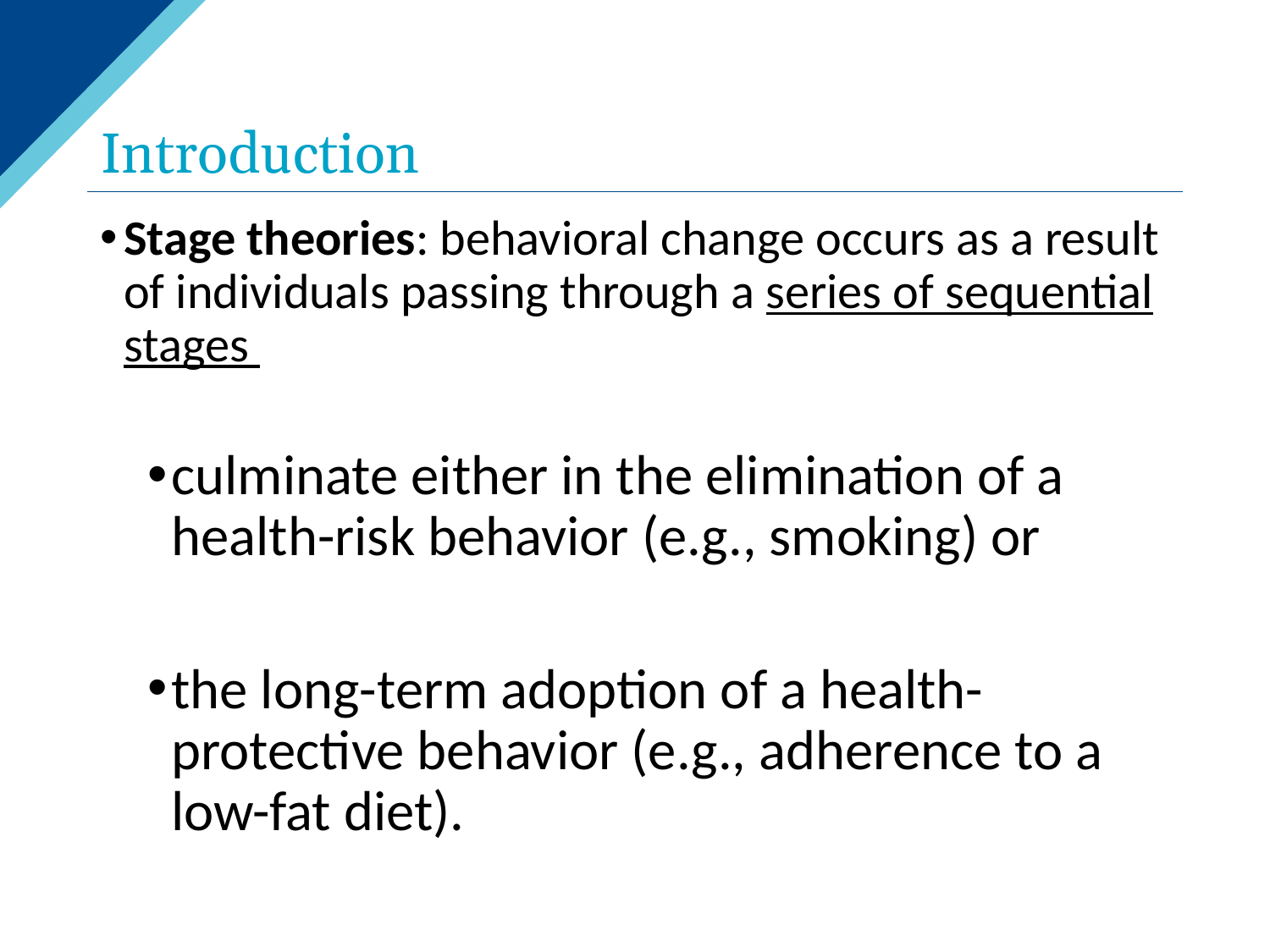

# Introduction
Stage theories: behavioral change occurs as a result of individuals passing through a series of sequential stages

culminate either in the elimination of a health-risk behavior (e.g., smoking) or

the long-term adoption of a health-protective behavior (e.g., adherence to a low-fat diet).